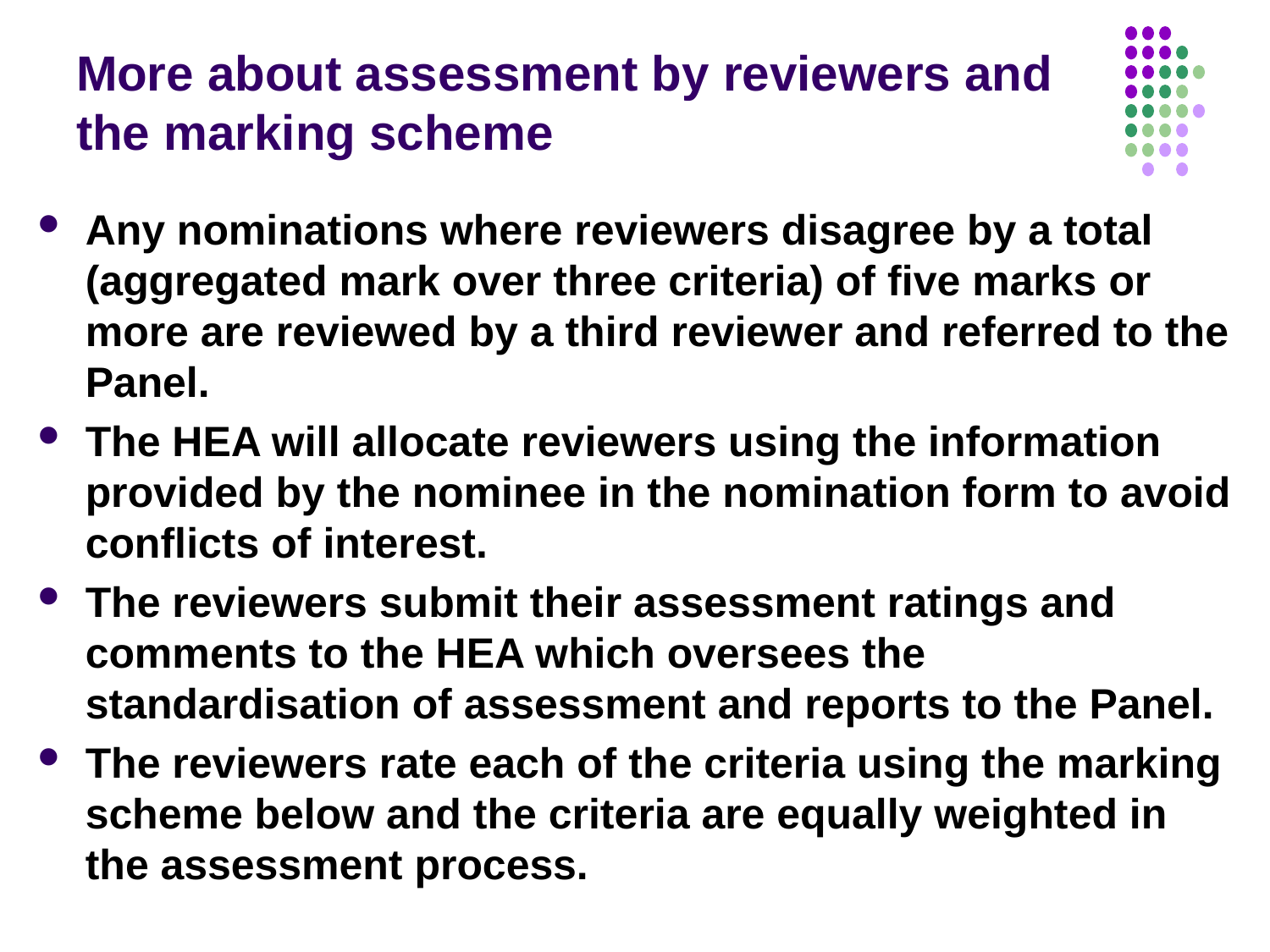

# More about assessment by reviewers and the marking scheme
Any nominations where reviewers disagree by a total (aggregated mark over three criteria) of five marks or more are reviewed by a third reviewer and referred to the Panel.
The HEA will allocate reviewers using the information provided by the nominee in the nomination form to avoid conflicts of interest.
The reviewers submit their assessment ratings and comments to the HEA which oversees the standardisation of assessment and reports to the Panel.
The reviewers rate each of the criteria using the marking scheme below and the criteria are equally weighted in the assessment process.